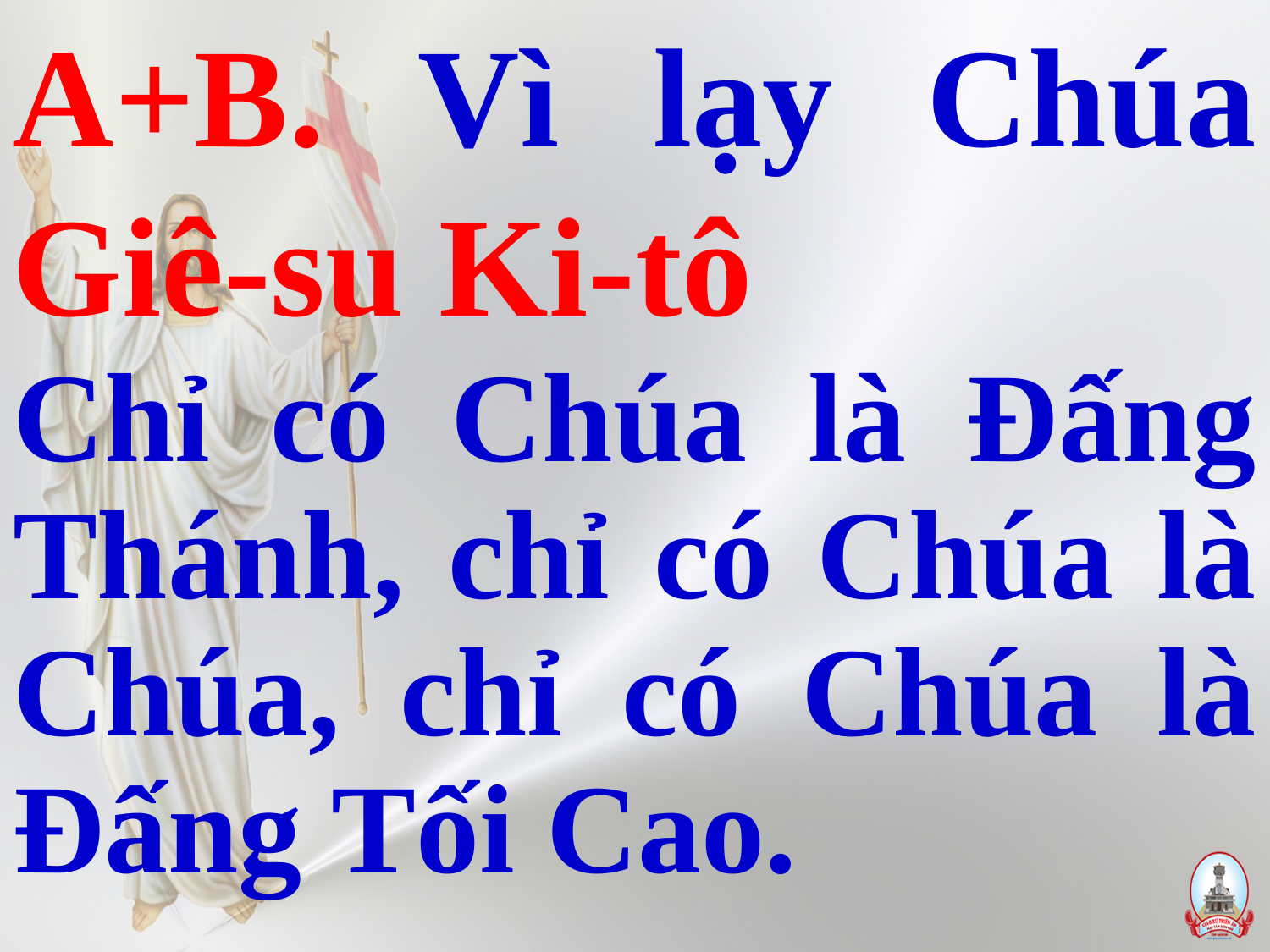

A+B. Vì lạy Chúa Giê-su Ki-tô
# Chỉ có Chúa là Đấng Thánh, chỉ có Chúa là Chúa, chỉ có Chúa là Đấng Tối Cao.